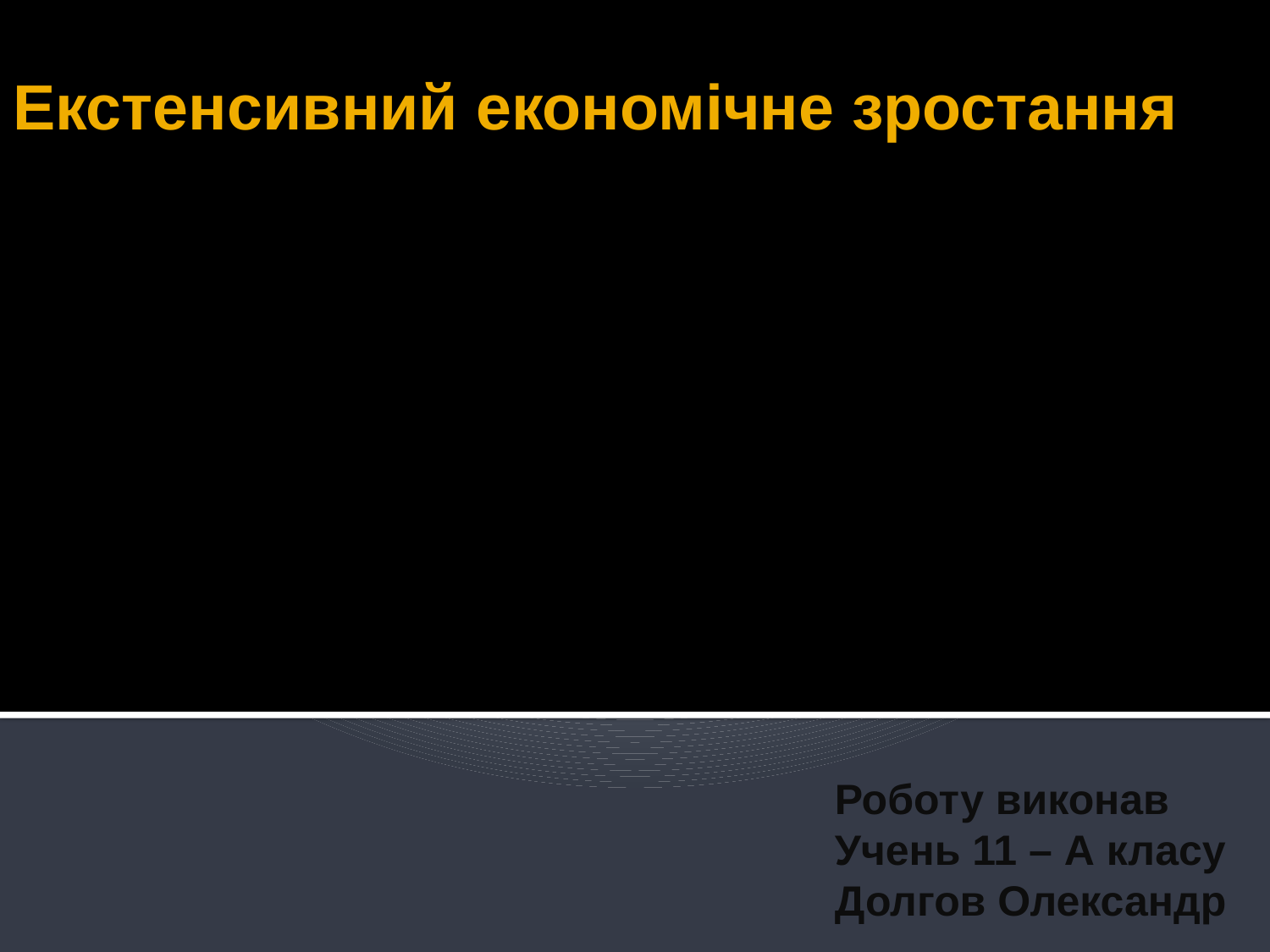

# Екстенсивний економічне зростання
Роботу виконав
Учень 11 – А класу
Долгов Олександр